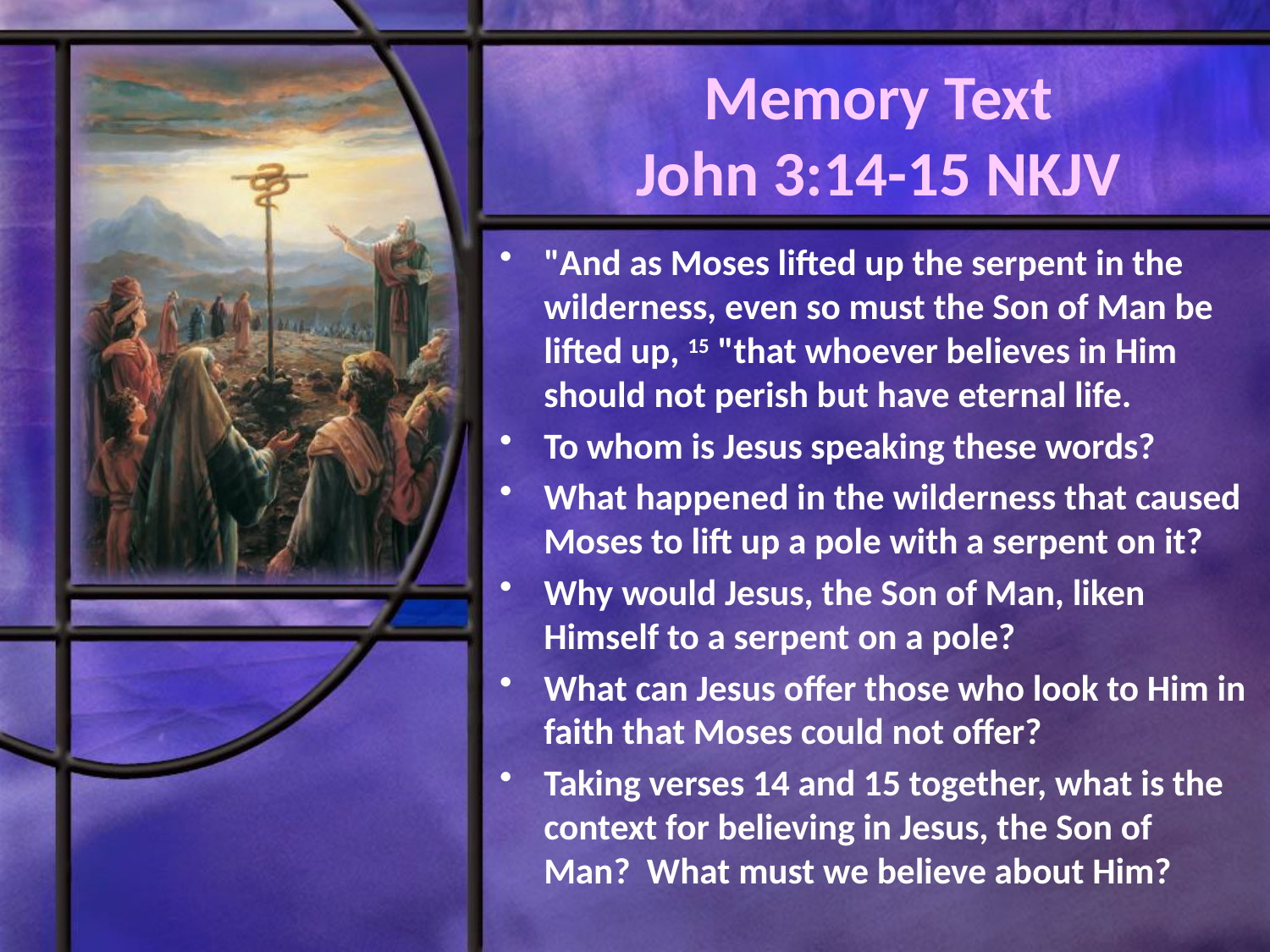

# Memory Text John 3:14-15 NKJV
"And as Moses lifted up the serpent in the wilderness, even so must the Son of Man be lifted up, 15 "that whoever believes in Him should not perish but have eternal life.
To whom is Jesus speaking these words?
What happened in the wilderness that caused Moses to lift up a pole with a serpent on it?
Why would Jesus, the Son of Man, liken Himself to a serpent on a pole?
What can Jesus offer those who look to Him in faith that Moses could not offer?
Taking verses 14 and 15 together, what is the context for believing in Jesus, the Son of Man?  What must we believe about Him?